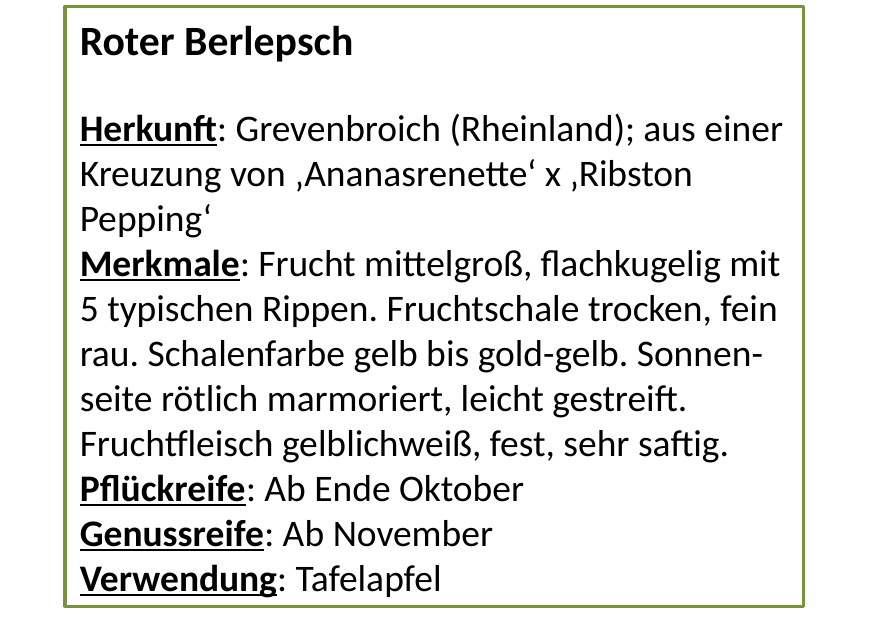

Roter Berlepsch

Herkunft: Grevenbroich (Rheinland); aus einer Kreuzung von ‚Ananasrenette‘ x ‚Ribston Pepping‘
Merkmale: Frucht mittelgroß, flachkugelig mit 5 typischen Rippen. Fruchtschale trocken, fein rau. Schalenfarbe gelb bis gold-gelb. Sonnen-seite rötlich marmoriert, leicht gestreift. Fruchtfleisch gelblichweiß, fest, sehr saftig.
Pflückreife: Ab Ende Oktober
Genussreife: Ab November
Verwendung: Tafelapfel